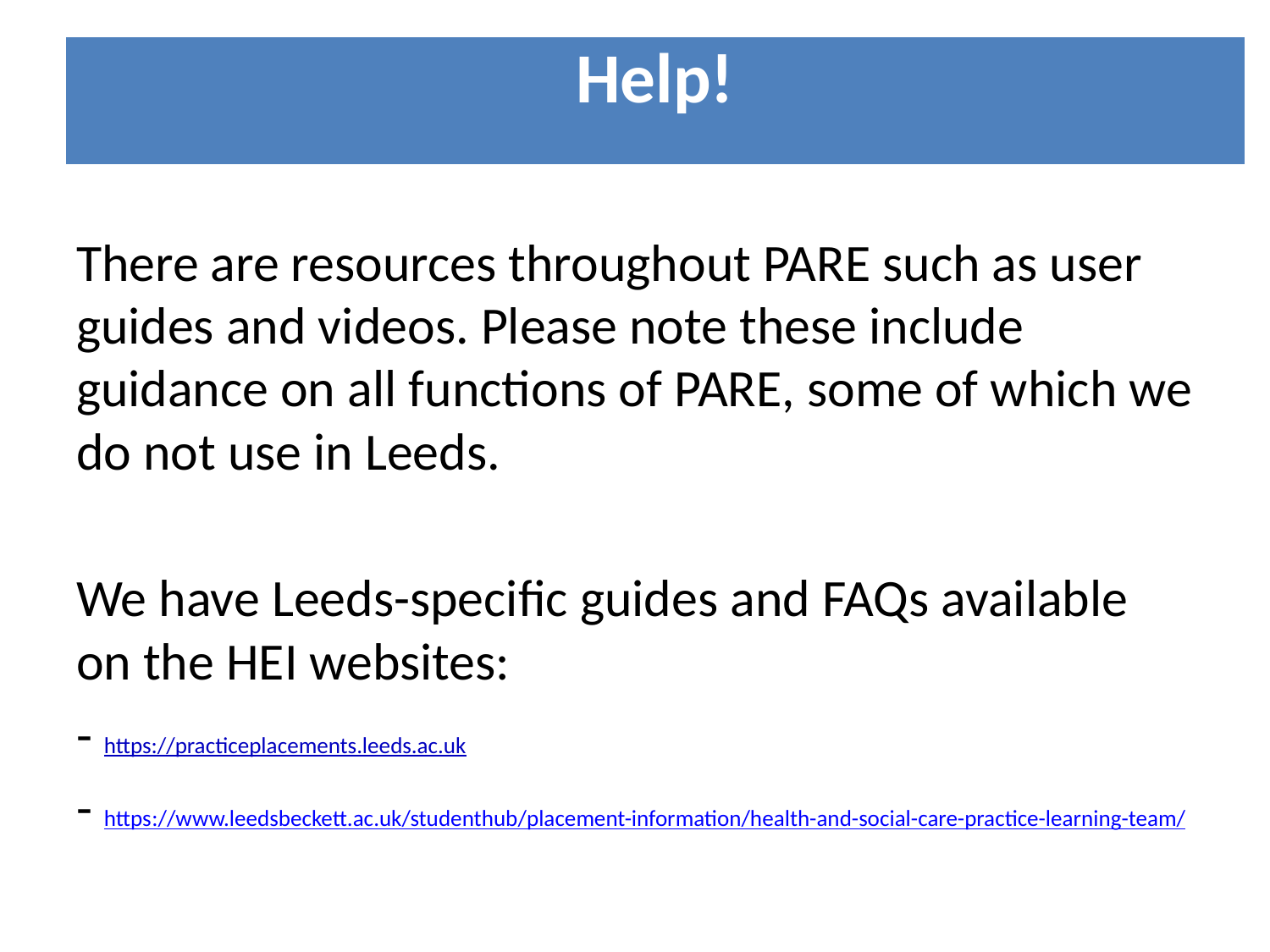

| Help! |
| --- |
#
There are resources throughout PARE such as user guides and videos. Please note these include guidance on all functions of PARE, some of which we do not use in Leeds.

We have Leeds-specific guides and FAQs available on the HEI websites:
- https://practiceplacements.leeds.ac.uk
- https://www.leedsbeckett.ac.uk/studenthub/placement-information/health-and-social-care-practice-learning-team/